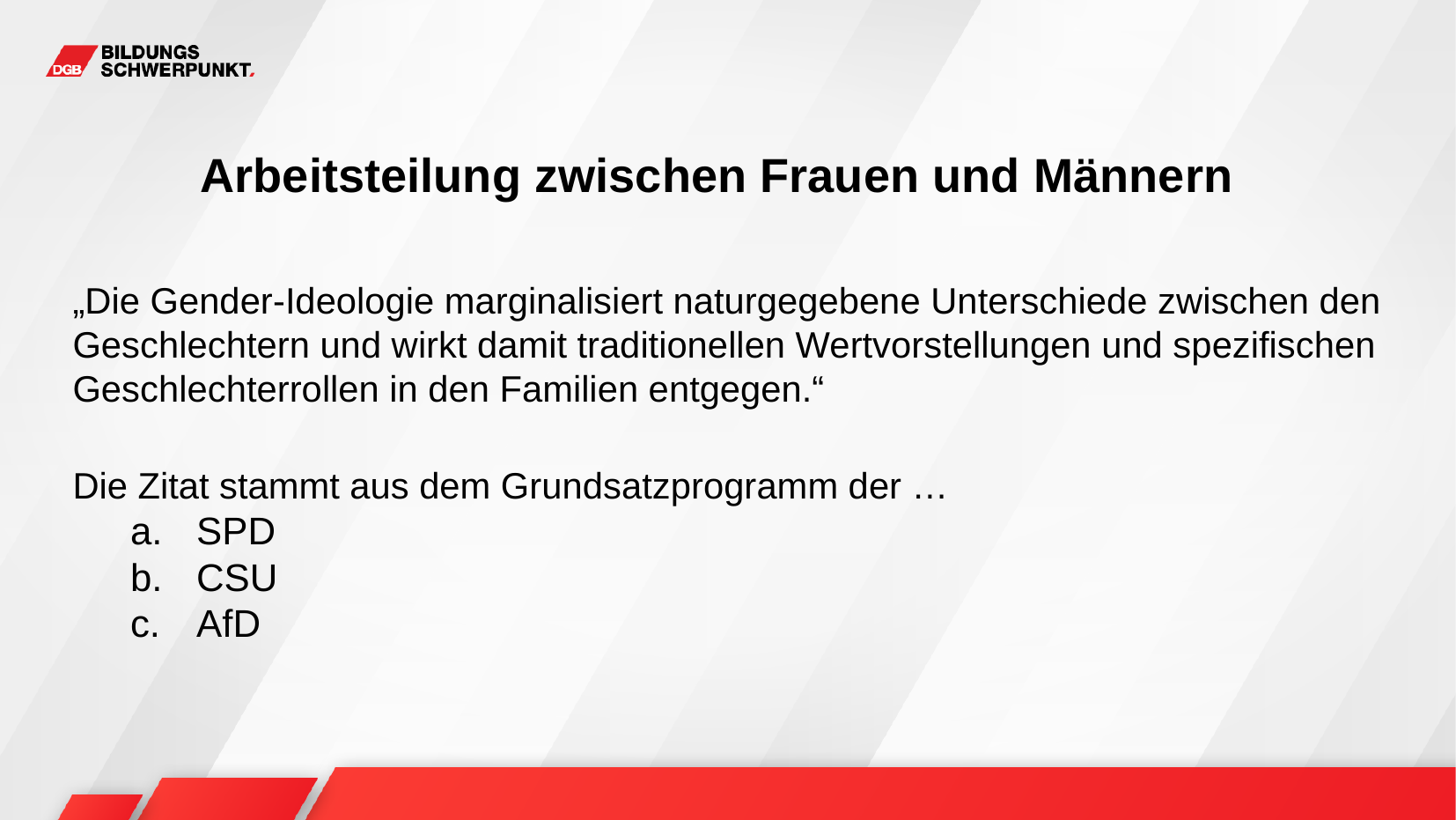

# Arbeitsteilung zwischen Frauen und Männern
„Die Gender-Ideologie marginalisiert naturgegebene Unterschiede zwischen den Geschlechtern und wirkt damit traditionellen Wertvorstellungen und spezifischen Geschlechterrollen in den Familien entgegen.“

Die Zitat stammt aus dem Grundsatzprogramm der …
SPD
CSU
AfD